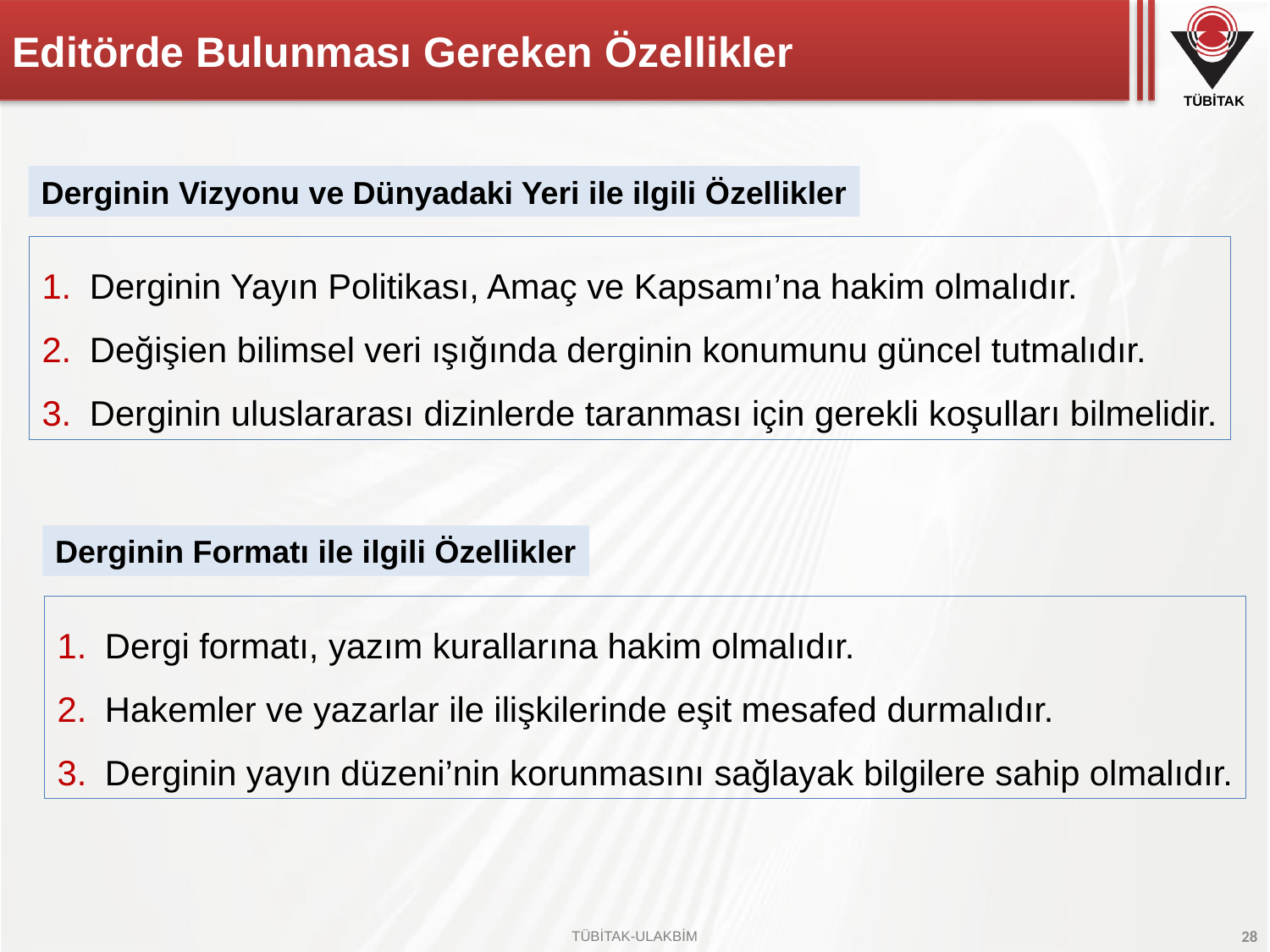

# Editörde Bulunması Gereken Özellikler
Derginin Vizyonu ve Dünyadaki Yeri ile ilgili Özellikler
Derginin Yayın Politikası, Amaç ve Kapsamı’na hakim olmalıdır.
Değişien bilimsel veri ışığında derginin konumunu güncel tutmalıdır.
Derginin uluslararası dizinlerde taranması için gerekli koşulları bilmelidir.
Derginin Formatı ile ilgili Özellikler
Dergi formatı, yazım kurallarına hakim olmalıdır.
Hakemler ve yazarlar ile ilişkilerinde eşit mesafed durmalıdır.
Derginin yayın düzeni’nin korunmasını sağlayak bilgilere sahip olmalıdır.